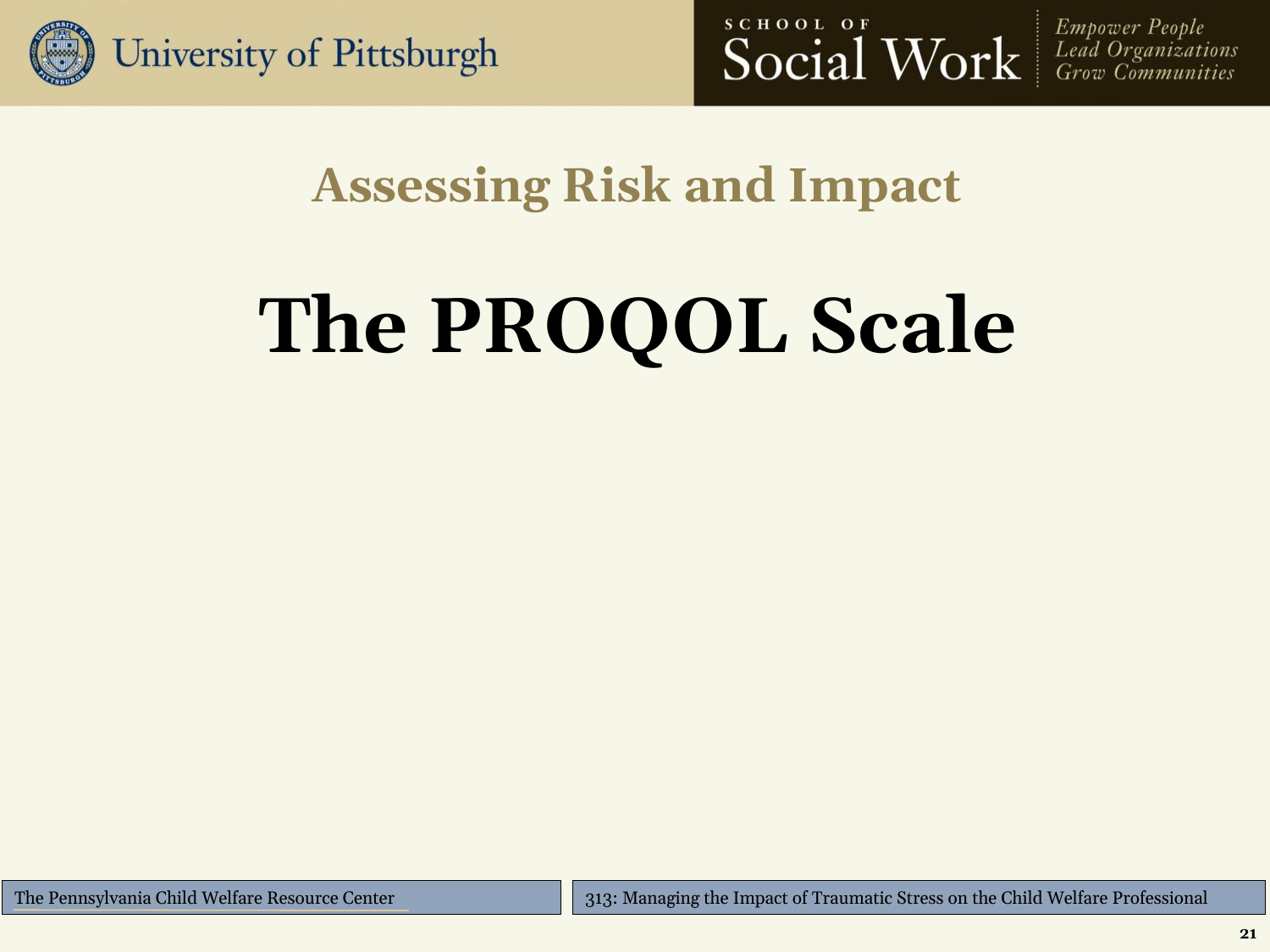

# Assessing Risk and Impact
The PROQOL Scale
21